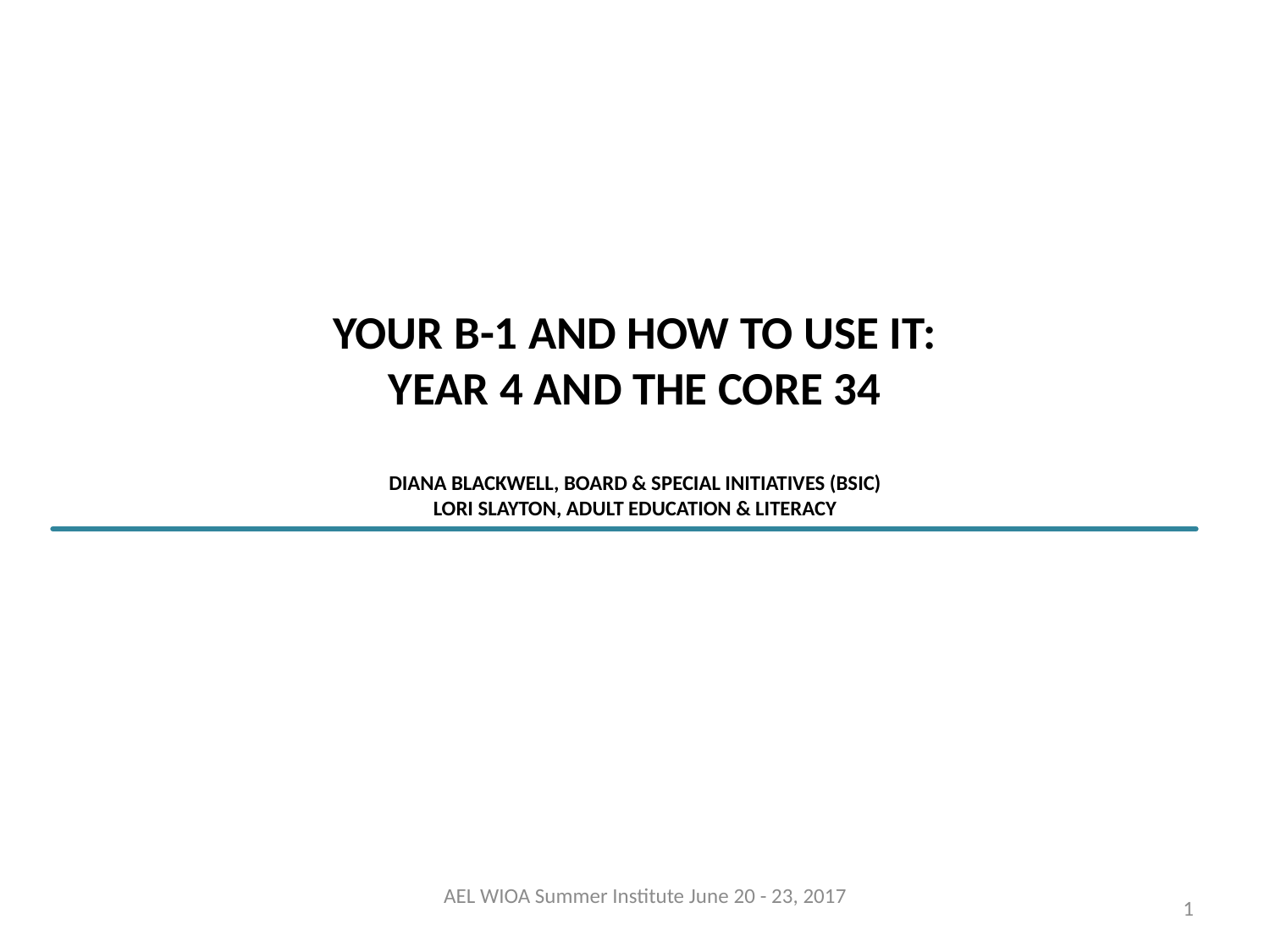

# Your B-1 and How to use it: Year 4 and the core 34 Diana Blackwell, Board & Special Initiatives (BSIC) Lori Slayton, Adult Education & Literacy
AEL WIOA Summer Institute June 20 - 23, 2017
1